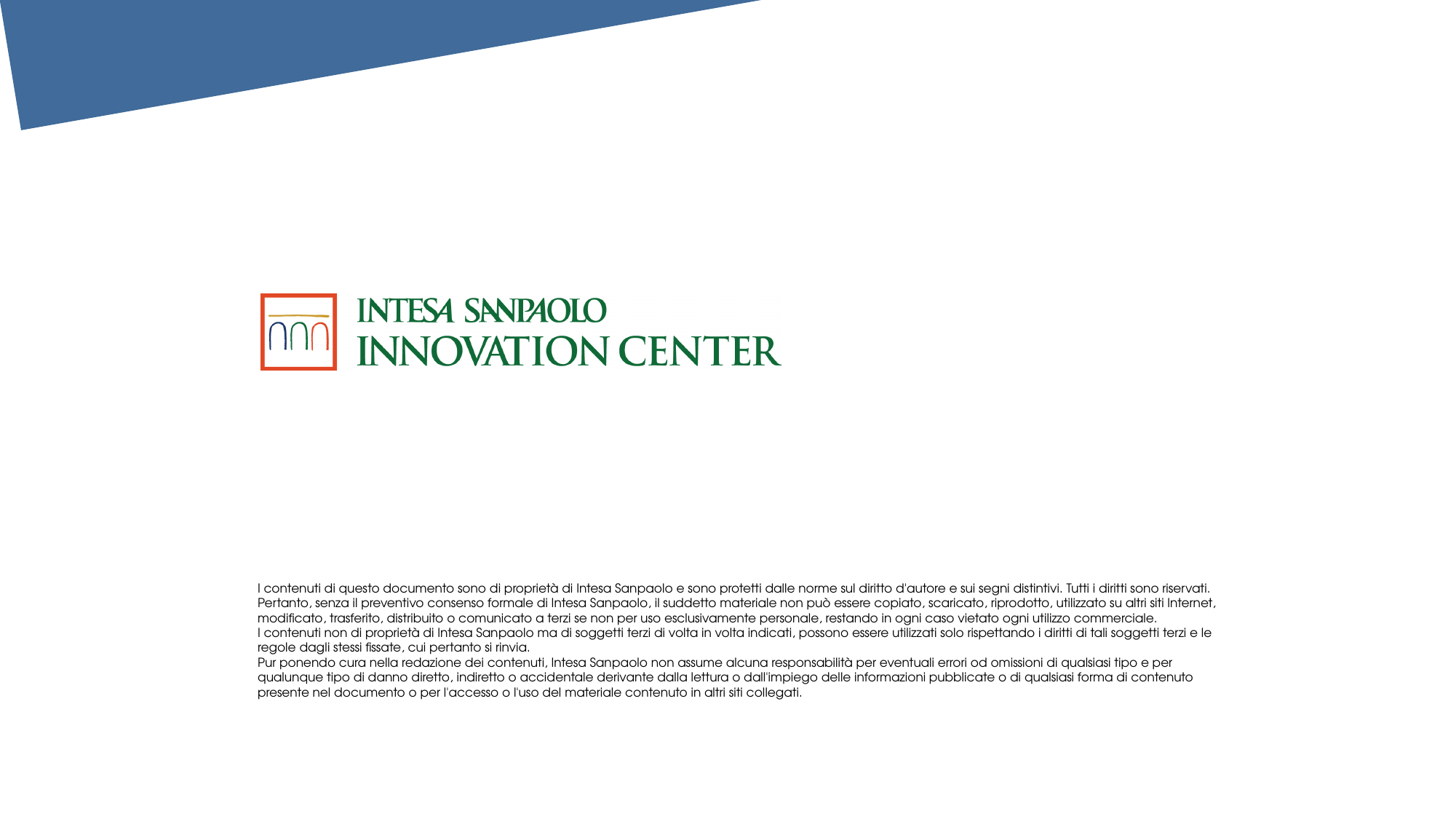

I contenuti di questo documento sono di proprietà di Intesa Sanpaolo e sono protetti dalle norme sul diritto d'autore e sui segni distintivi. Tutti i diritti sono riservati.
Pertanto, senza il preventivo consenso formale di Intesa Sanpaolo, il suddetto materiale non può essere copiato, scaricato, riprodotto, utilizzato su altri siti Internet, modificato, trasferito, distribuito o comunicato a terzi se non per uso esclusivamente personale, restando in ogni caso vietato ogni utilizzo commerciale.
I contenuti non di proprietà di Intesa Sanpaolo ma di soggetti terzi di volta in volta indicati, possono essere utilizzati solo rispettando i diritti di tali soggetti terzi e le regole dagli stessi fissate, cui pertanto si rinvia.
Pur ponendo cura nella redazione dei contenuti, Intesa Sanpaolo non assume alcuna responsabilità per eventuali errori od omissioni di qualsiasi tipo e per qualunque tipo di danno diretto, indiretto o accidentale derivante dalla lettura o dall'impiego delle informazioni pubblicate o di qualsiasi forma di contenuto presente nel documento o per l'accesso o l'uso del materiale contenuto in altri siti collegati.